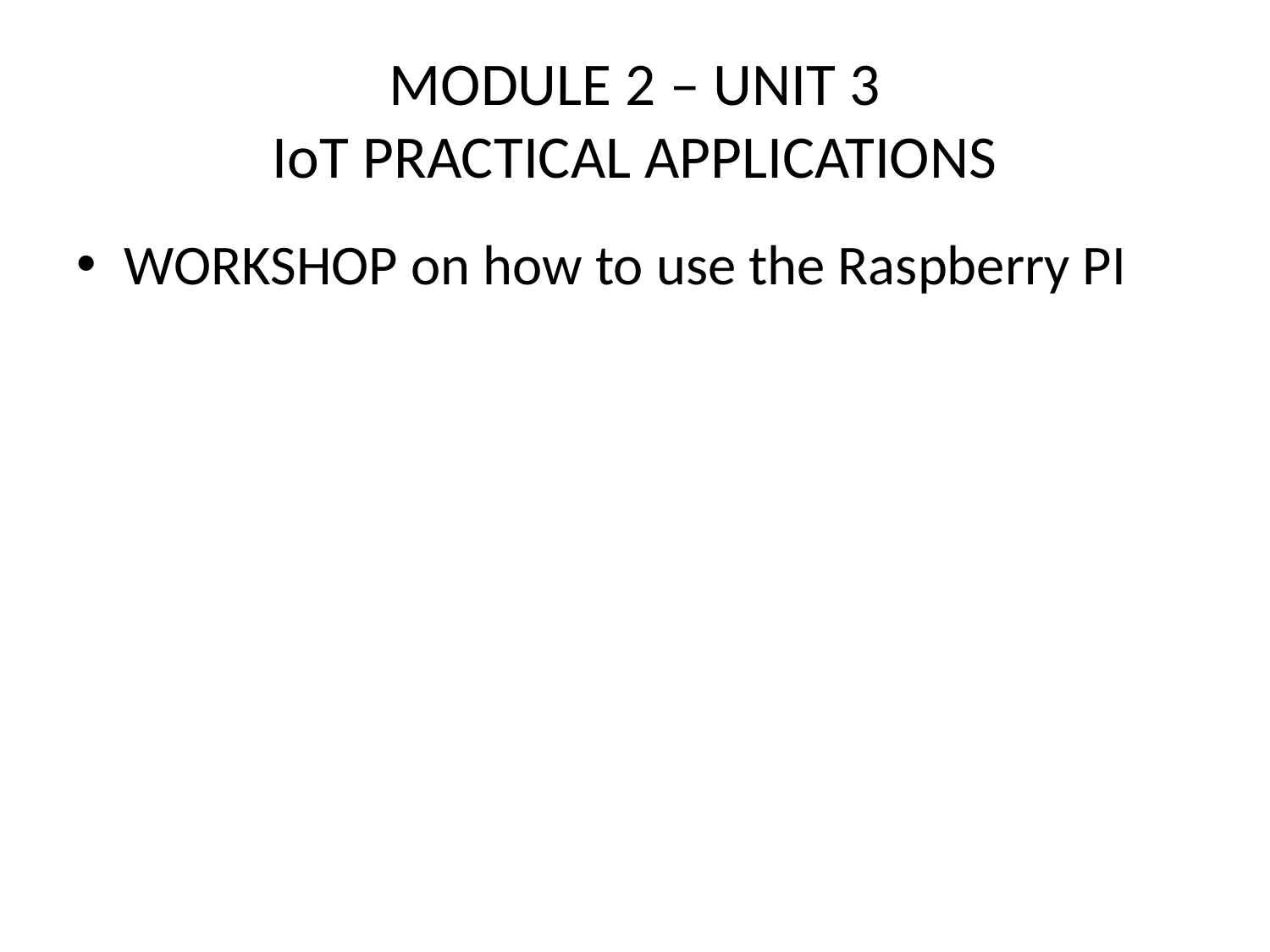

# MODULE 2 – UNIT 3 IoT PRACTICAL APPLICATIONS
WORKSHOP on how to use the Raspberry PI